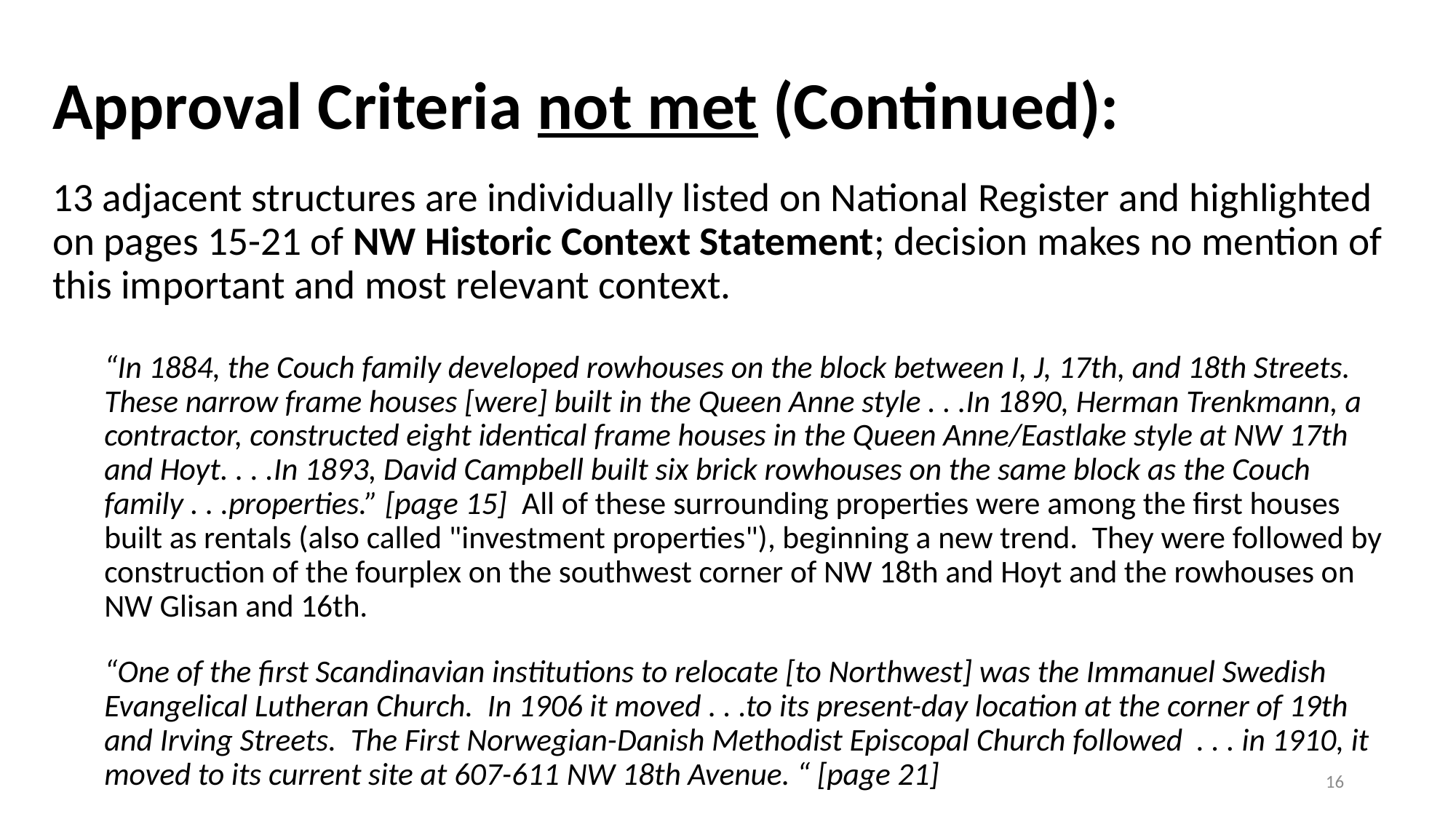

# Approval Criteria not met (Continued):
13 adjacent structures are individually listed on National Register and highlighted on pages 15-21 of NW Historic Context Statement; decision makes no mention of this important and most relevant context.

“In 1884, the Couch family developed rowhouses on the block between I, J, 17th, and 18th Streets.  These narrow frame houses [were] built in the Queen Anne style . . .In 1890, Herman Trenkmann, a contractor, constructed eight identical frame houses in the Queen Anne/Eastlake style at NW 17th and Hoyt. . . .In 1893, David Campbell built six brick rowhouses on the same block as the Couch family . . .properties.” [page 15]  All of these surrounding properties were among the first houses built as rentals (also called "investment properties"), beginning a new trend.  They were followed by construction of the fourplex on the southwest corner of NW 18th and Hoyt and the rowhouses on NW Glisan and 16th.

“One of the first Scandinavian institutions to relocate [to Northwest] was the Immanuel Swedish Evangelical Lutheran Church.  In 1906 it moved . . .to its present-day location at the corner of 19th and Irving Streets.  The First Norwegian-Danish Methodist Episcopal Church followed  . . . in 1910, it moved to its current site at 607-611 NW 18th Avenue. “ [page 21]
16